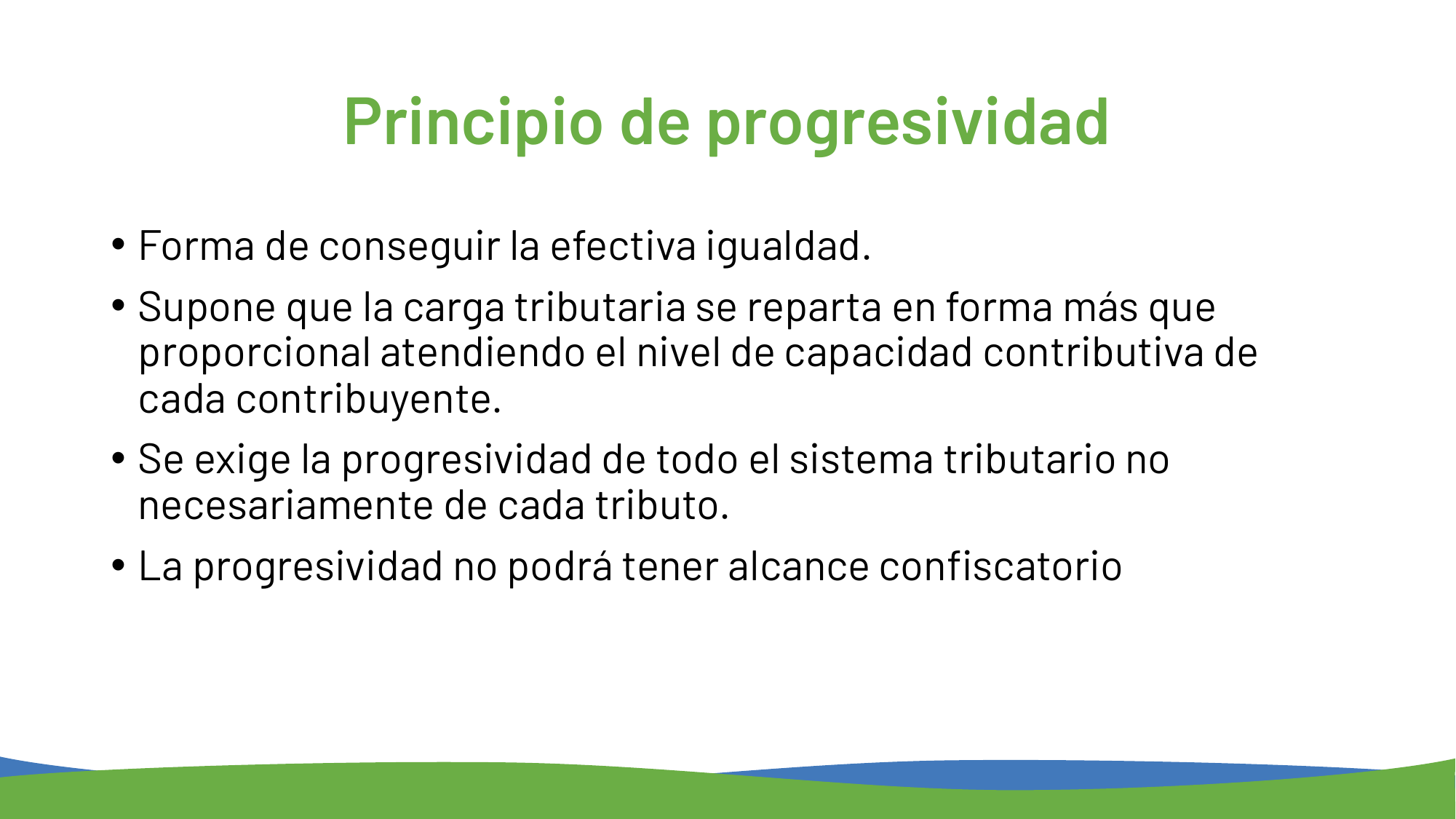

# Principio de progresividad
Forma de conseguir la efectiva igualdad.
Supone que la carga tributaria se reparta en forma más que proporcional atendiendo el nivel de capacidad contributiva de cada contribuyente.
Se exige la progresividad de todo el sistema tributario no necesariamente de cada tributo.
La progresividad no podrá tener alcance confiscatorio